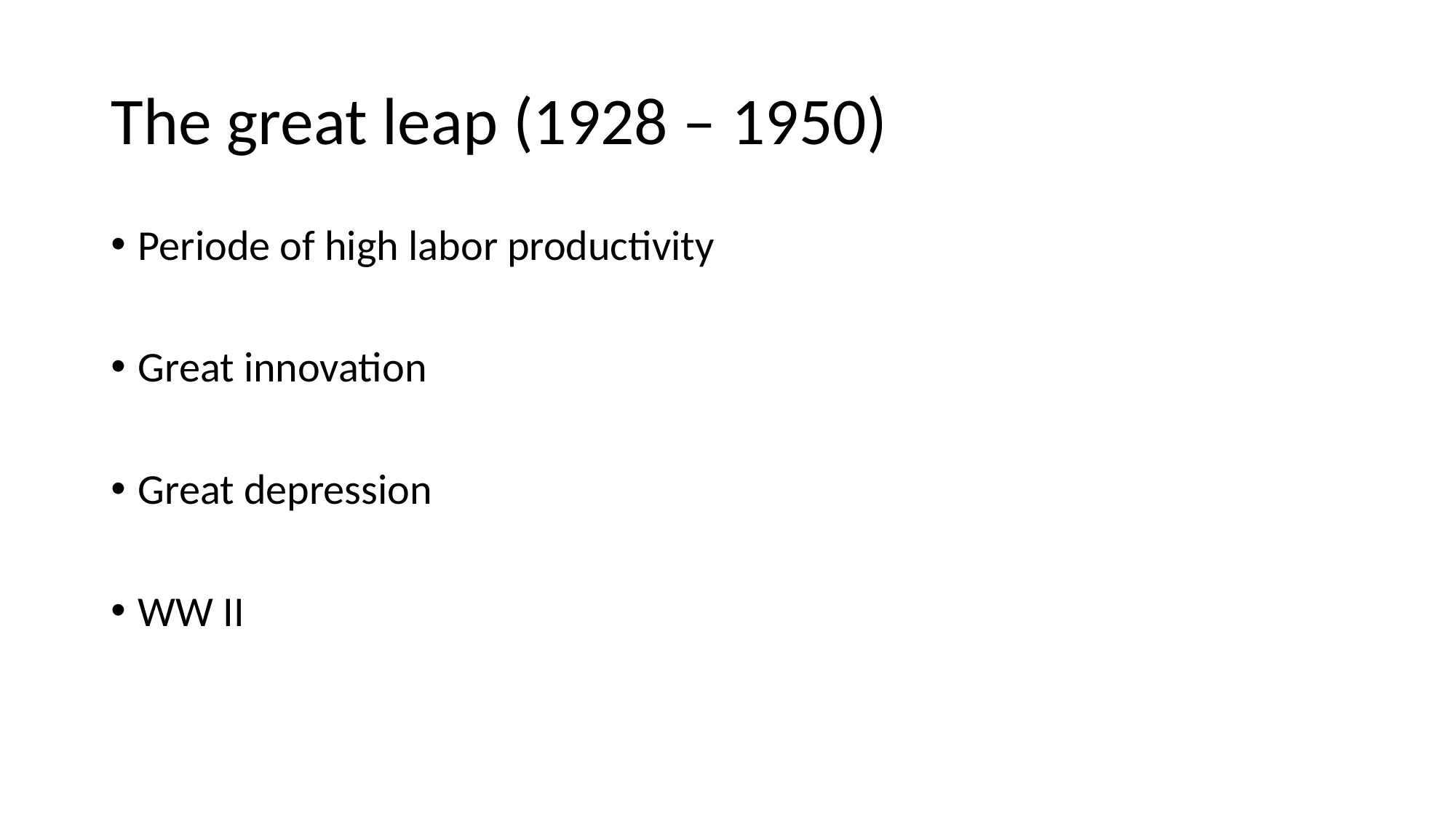

# The great leap (1928 – 1950)
Periode of high labor productivity

Great innovation

Great depression

WW II